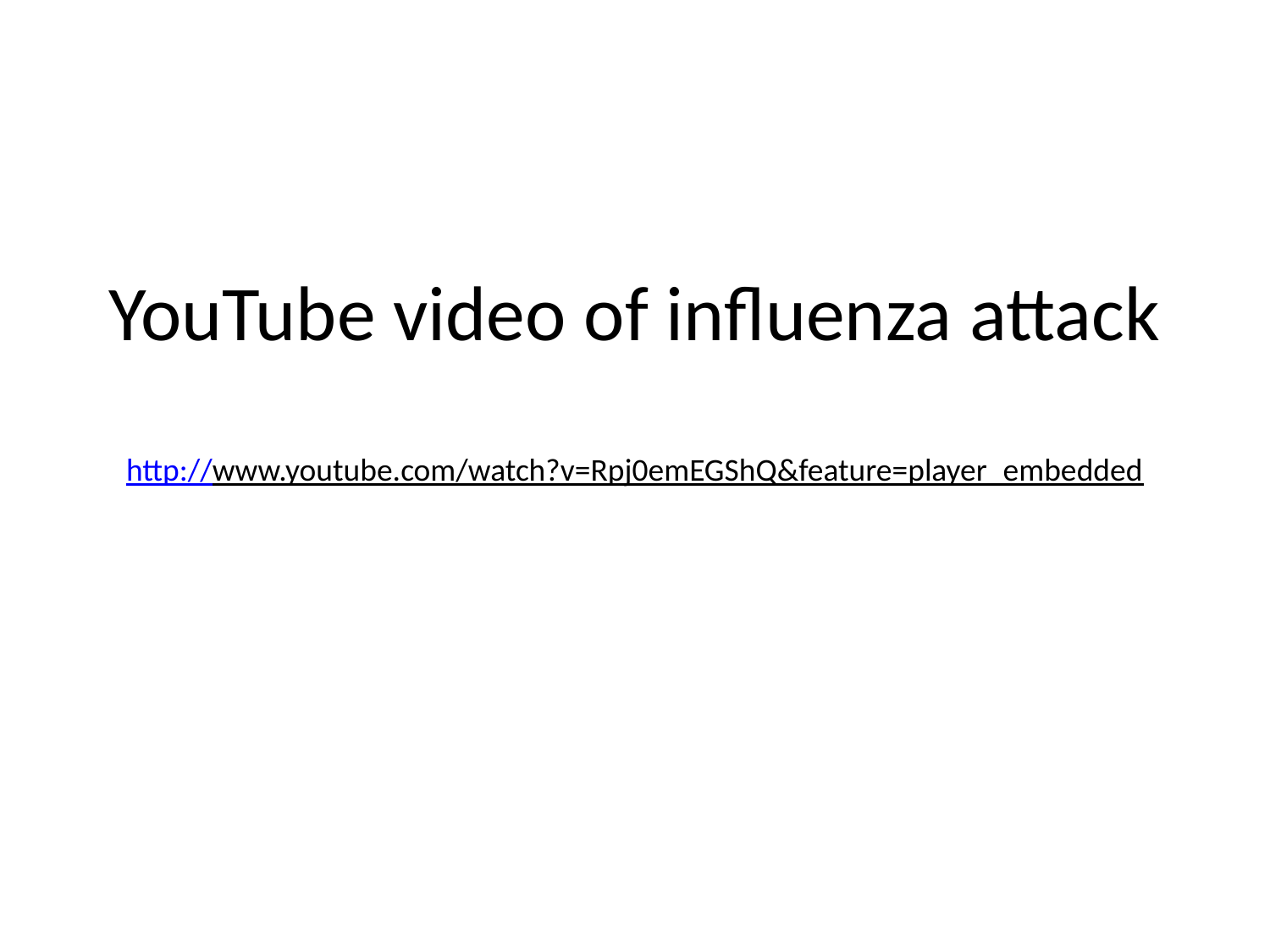

# YouTube video of influenza attack http://www.youtube.com/watch?v=Rpj0emEGShQ&feature=player_embedded